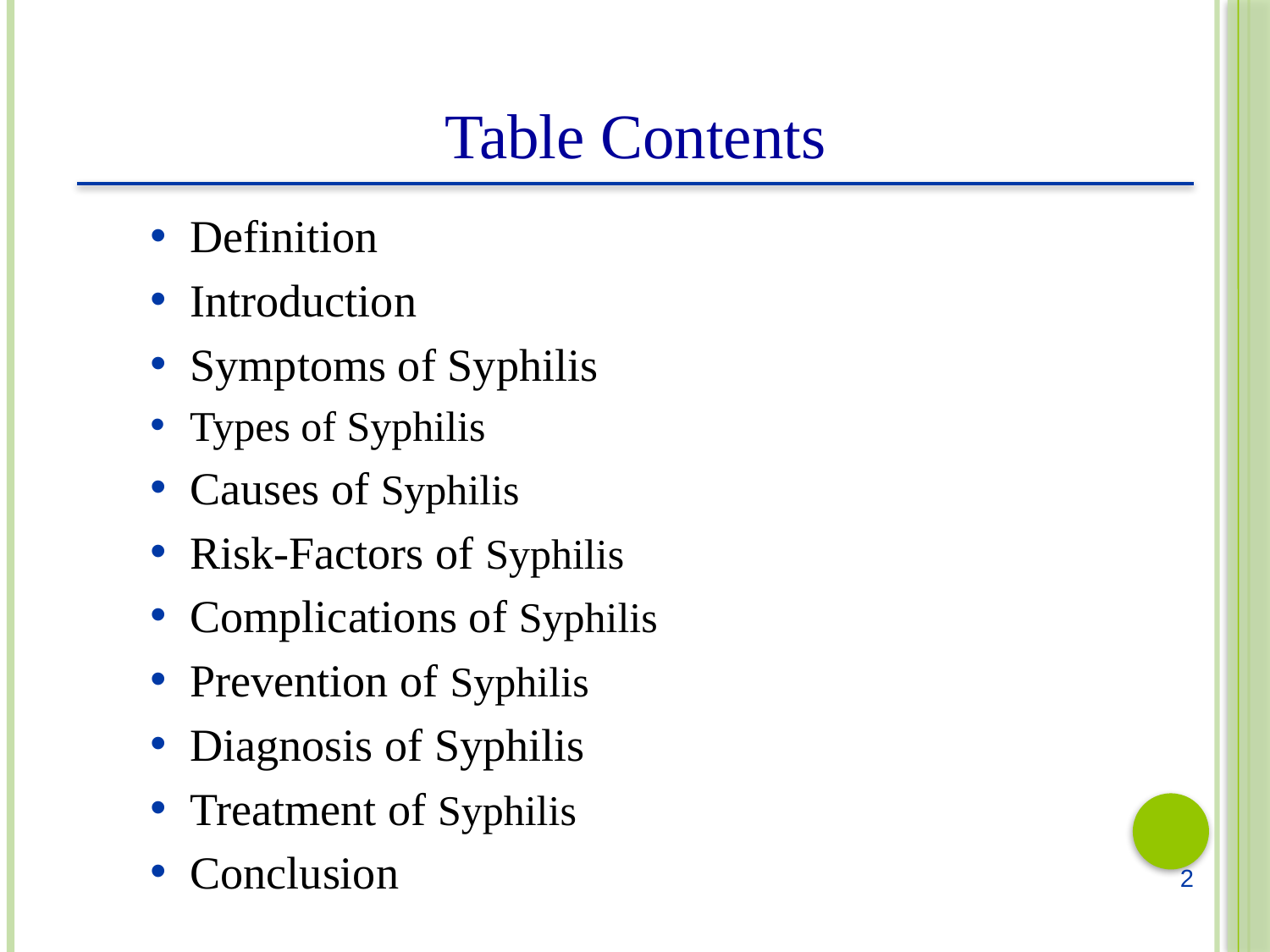

Table Contents
Definition
Introduction
Symptoms of Syphilis
Types of Syphilis
Causes of Syphilis
Risk-Factors of Syphilis
Complications of Syphilis
Prevention of Syphilis
Diagnosis of Syphilis
Treatment of Syphilis
Conclusion
2